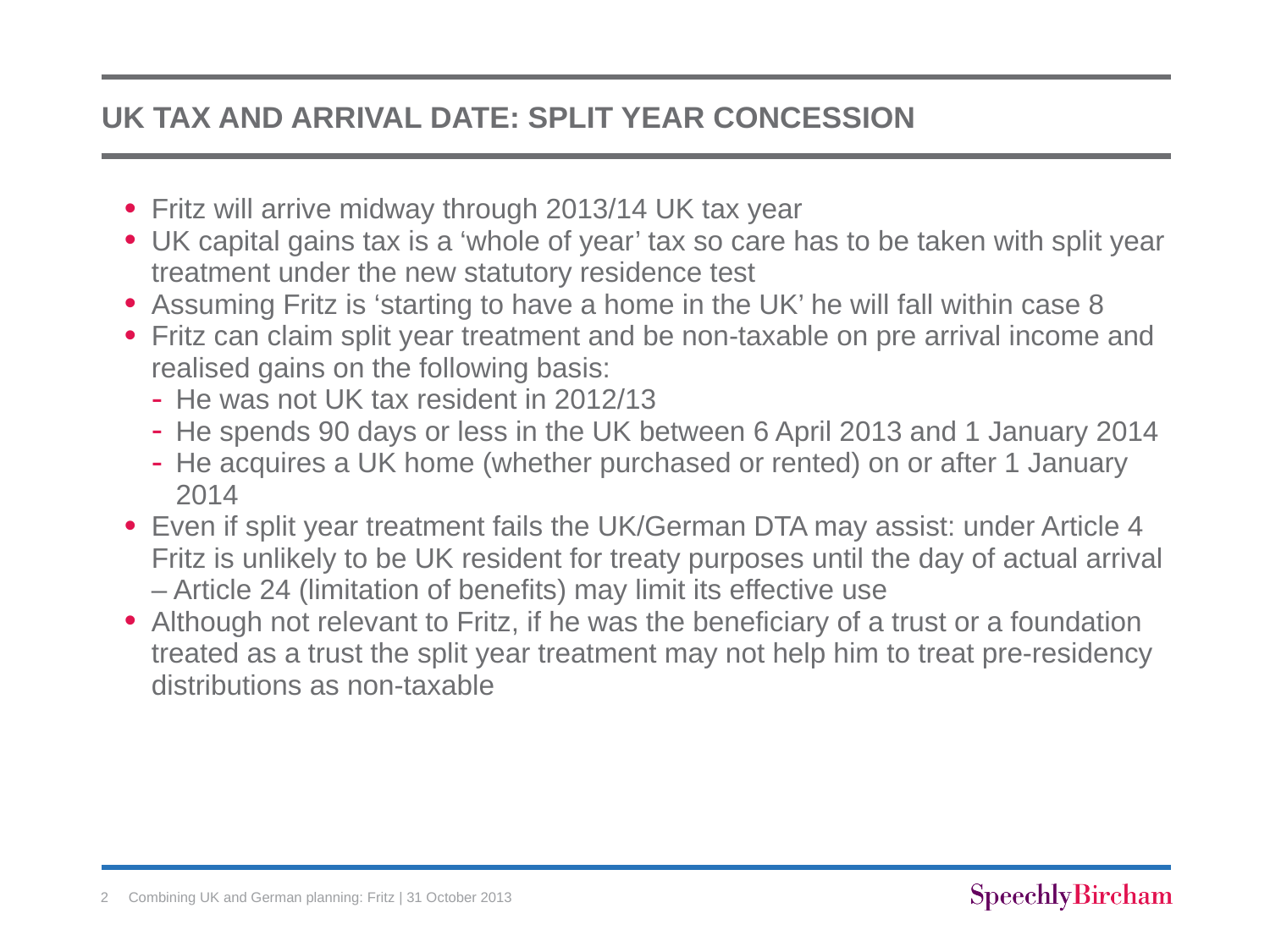

# UK TAX AND ARRIVAL DATE: SPLIT YEAR CONCESSION
Fritz will arrive midway through 2013/14 UK tax year
UK capital gains tax is a ‘whole of year’ tax so care has to be taken with split year treatment under the new statutory residence test
Assuming Fritz is ‘starting to have a home in the UK’ he will fall within case 8
Fritz can claim split year treatment and be non-taxable on pre arrival income and realised gains on the following basis:
He was not UK tax resident in 2012/13
He spends 90 days or less in the UK between 6 April 2013 and 1 January 2014
He acquires a UK home (whether purchased or rented) on or after 1 January 2014
Even if split year treatment fails the UK/German DTA may assist: under Article 4 Fritz is unlikely to be UK resident for treaty purposes until the day of actual arrival – Article 24 (limitation of benefits) may limit its effective use
Although not relevant to Fritz, if he was the beneficiary of a trust or a foundation treated as a trust the split year treatment may not help him to treat pre-residency distributions as non-taxable

2
Combining UK and German planning: Fritz | 31 October 2013